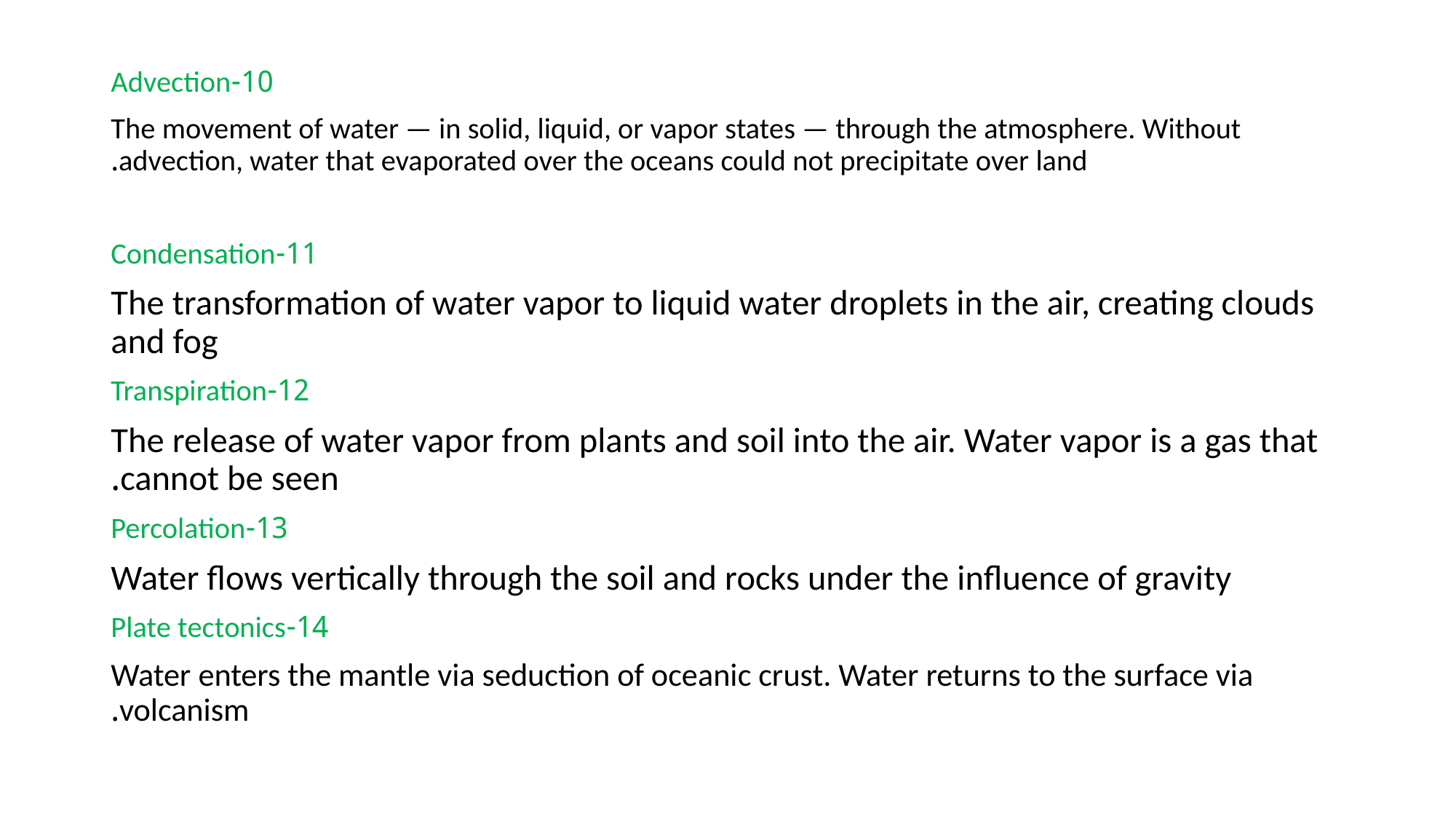

10-Advection
The movement of water — in solid, liquid, or vapor states — through the atmosphere. Without advection, water that evaporated over the oceans could not precipitate over land.

11-Condensation
The transformation of water vapor to liquid water droplets in the air, creating clouds and fog
12-Transpiration
The release of water vapor from plants and soil into the air. Water vapor is a gas that cannot be seen.
13-Percolation
Water flows vertically through the soil and rocks under the influence of gravity
14-Plate tectonics
Water enters the mantle via seduction of oceanic crust. Water returns to the surface via volcanism.